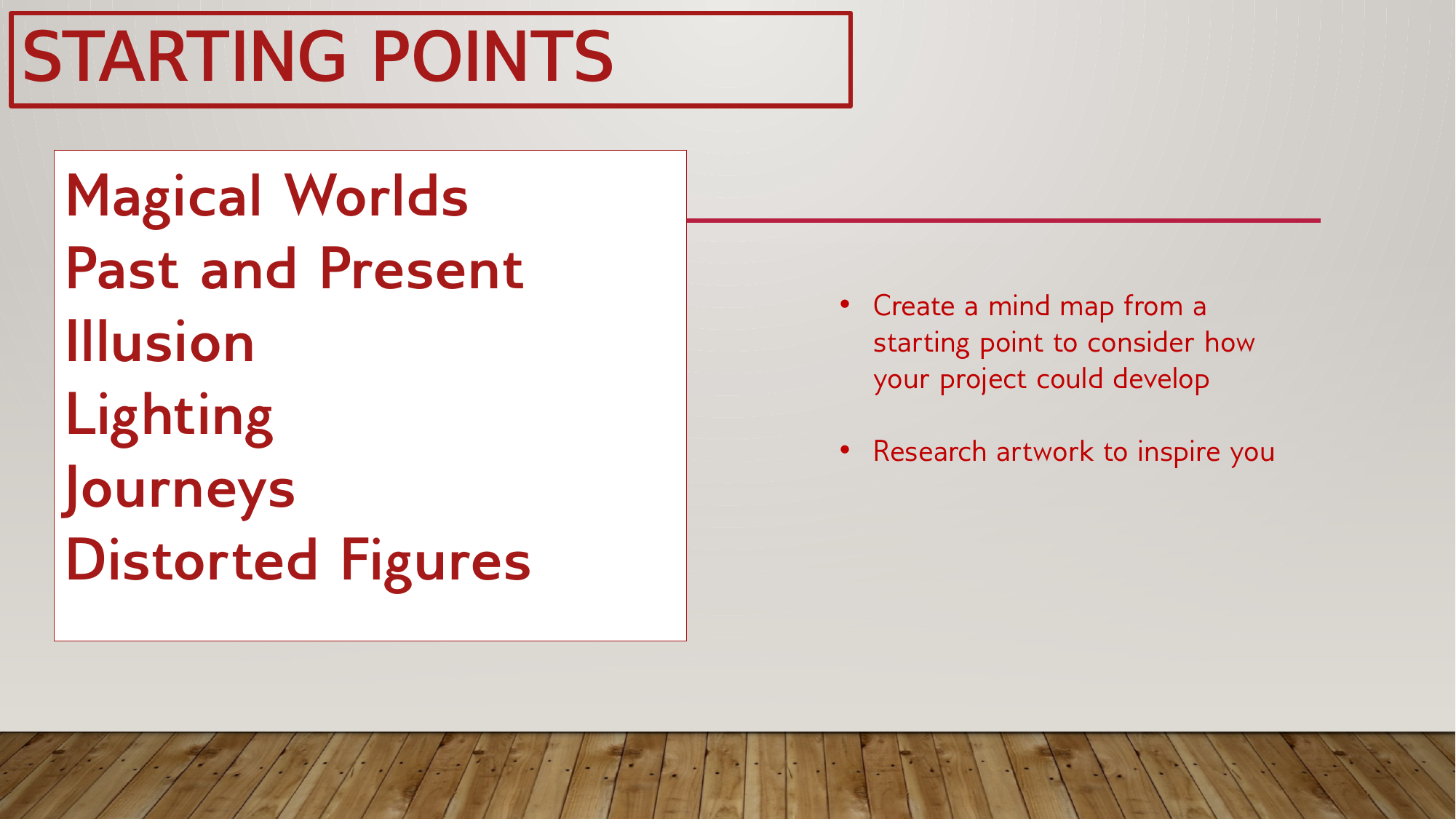

# Starting points
Magical Worlds
Past and Present
Illusion
Lighting
Journeys
Distorted Figures

Create a mind map from a starting point to consider how your project could develop

Research artwork to inspire you